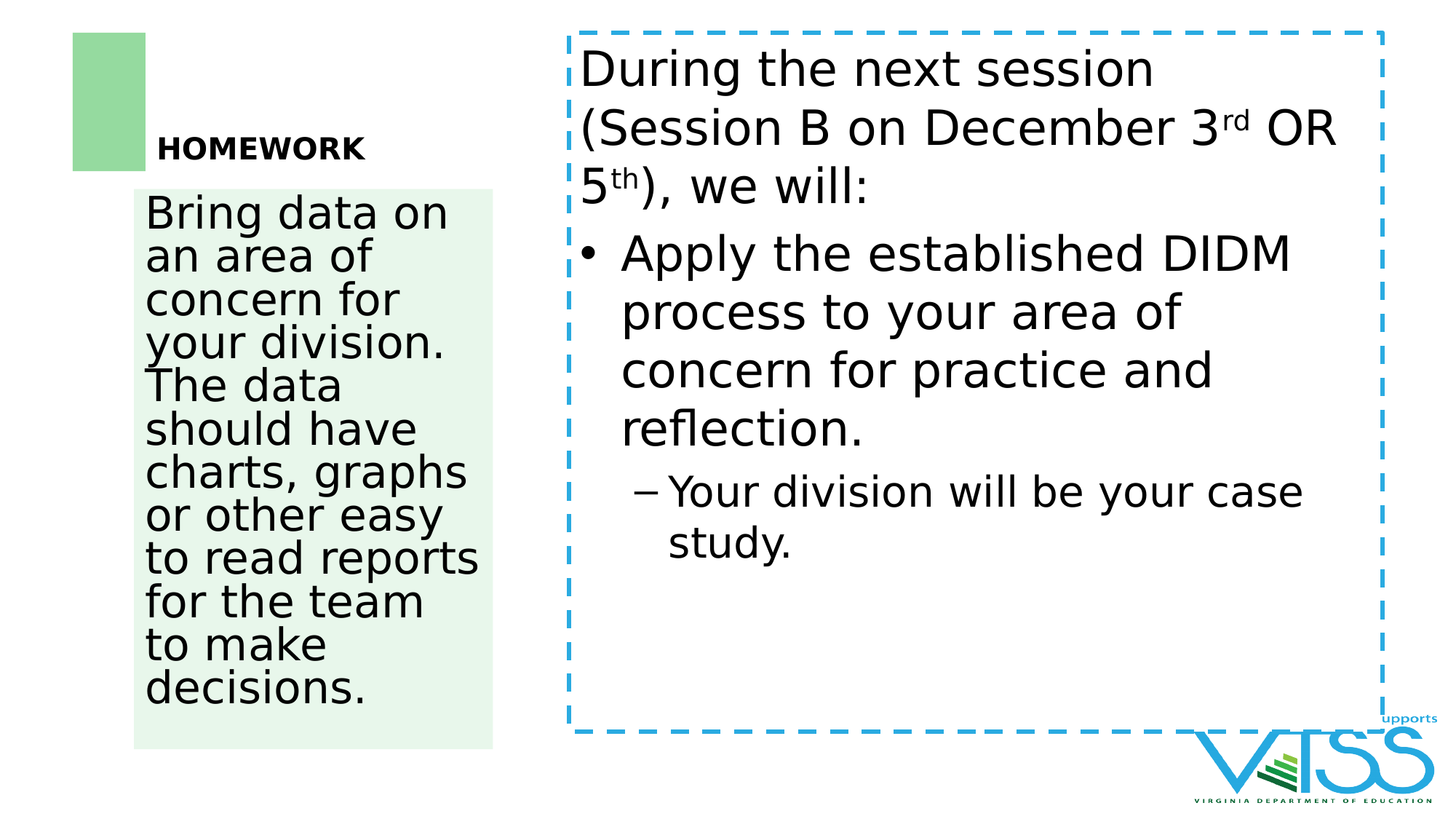

# HOMEWORK
During the next session (Session B on December 3rd OR 5th), we will:
Apply the established DIDM process to your area of concern for practice and reflection.
Your division will be your case study.

Bring data on an area of concern for your division. The data should have charts, graphs or other easy to read reports for the team to make decisions.